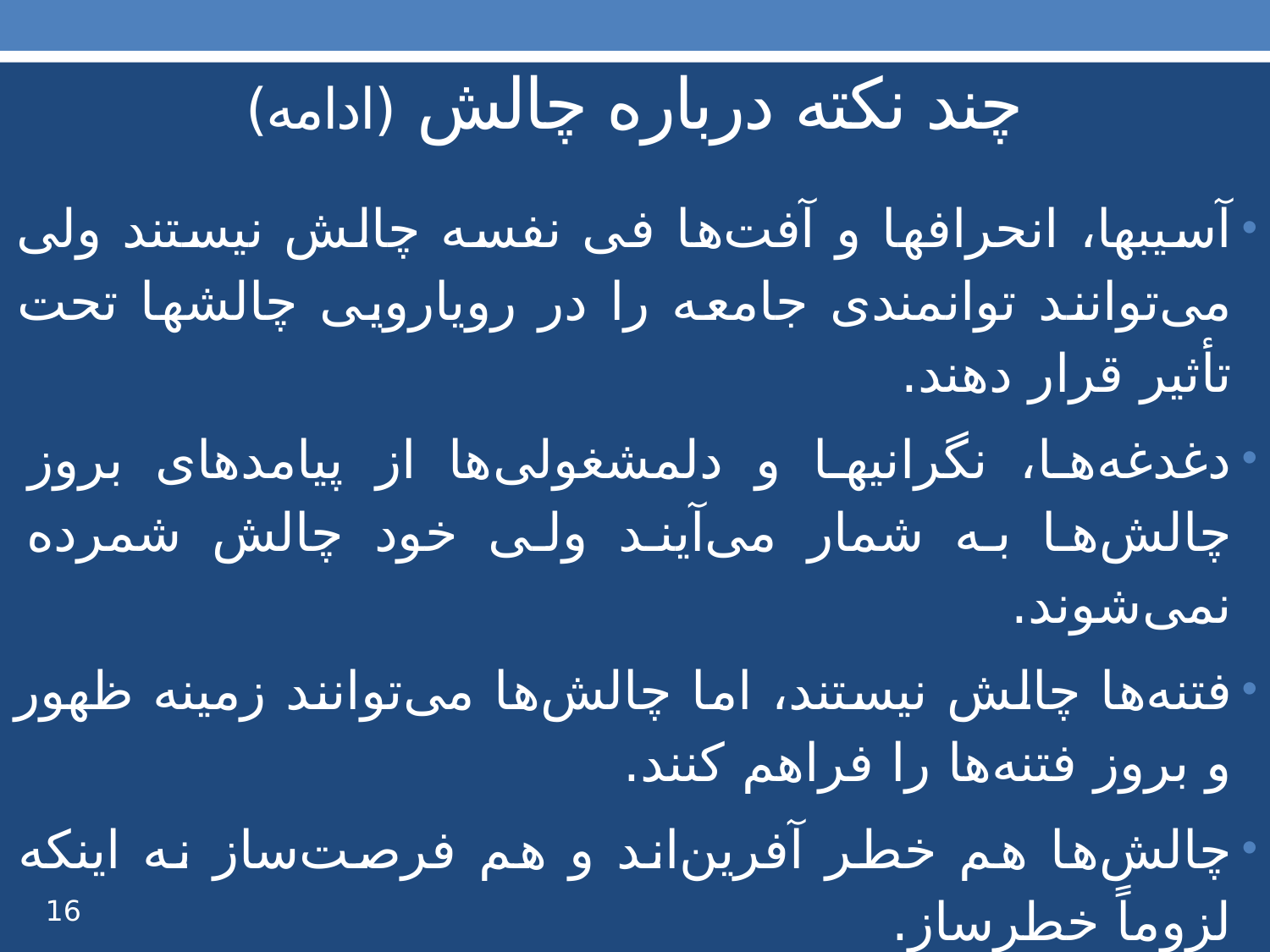

# چند نکته درباره چالش (ادامه)
آسیبها، انحرافها و آفت‌ها فی نفسه چالش نیستند ولی می‌توانند توانمندی جامعه را در رویارویی چالشها تحت تأثیر قرار دهند.
دغدغه‌ها، نگرانیها و دلمشغولی‌ها از پیامدهای بروز چالش‌ها به شمار می‌آیند ولی خود چالش شمرده نمی‌شوند.
فتنه‌ها چالش نیستند، اما چالش‌ها می‌توانند زمینه ظهور و بروز فتنه‌ها را فراهم کنند.
چالش‌ها هم خطر آفرین‌اند و هم فرصت‌ساز نه اینکه لزوماً خطرساز.
موانع و محدودیتهای بیرونی و درونی به خودی خود چالش شمرده نمی‌شوند ولی می‌توانند مولود چالش‌ها باشند.
16